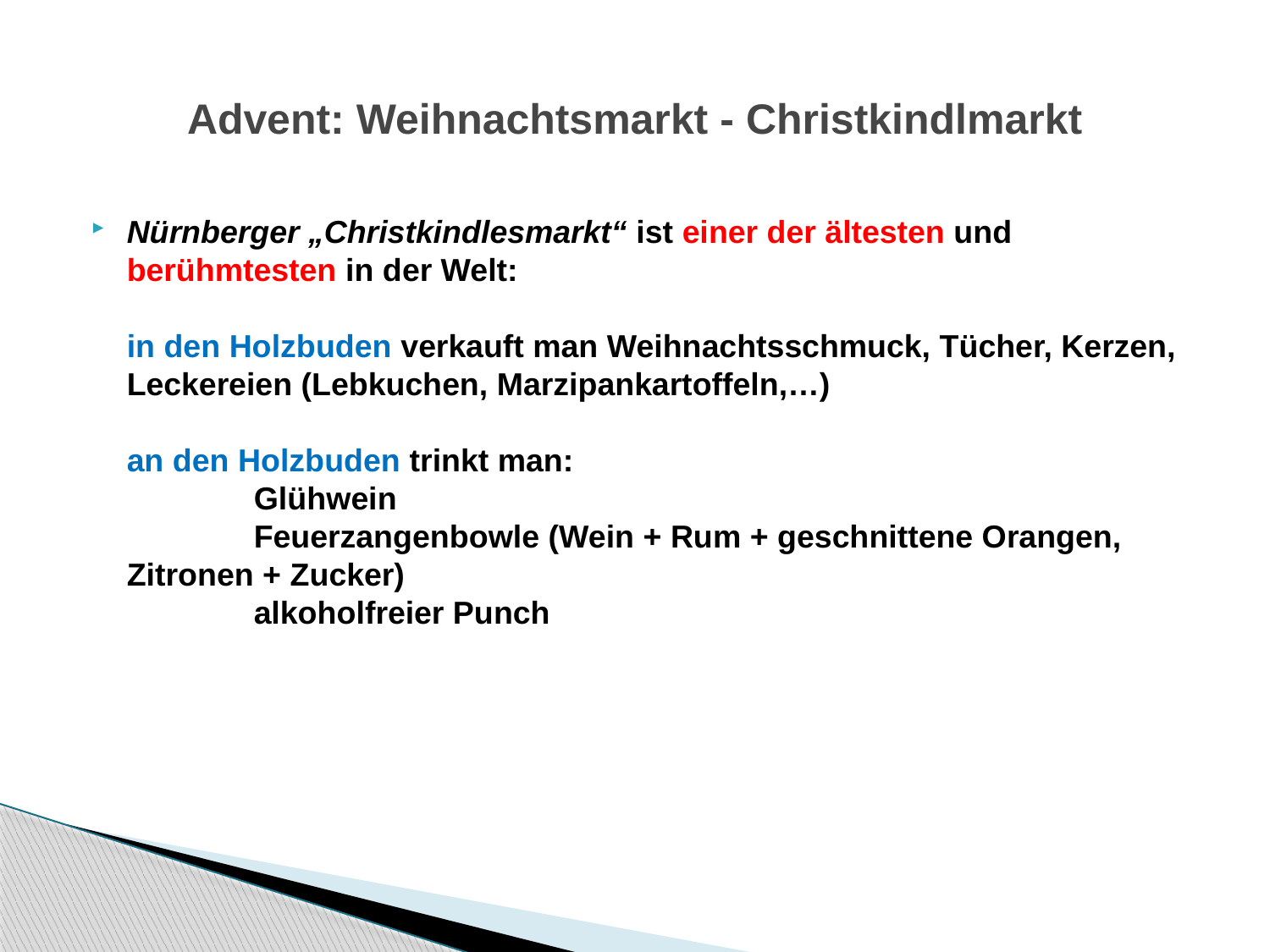

# Advent: Weihnachtsmarkt - Christkindlmarkt
Nürnberger „Christkindlesmarkt“ ist einer der ältesten und berühmtesten in der Welt:
in den Holzbuden verkauft man Weihnachtsschmuck, Tücher, Kerzen, Leckereien (Lebkuchen, Marzipankartoffeln,…)
an den Holzbuden trinkt man:
	Glühwein
	Feuerzangenbowle (Wein + Rum + geschnittene Orangen, 	Zitronen + Zucker)
	alkoholfreier Punch